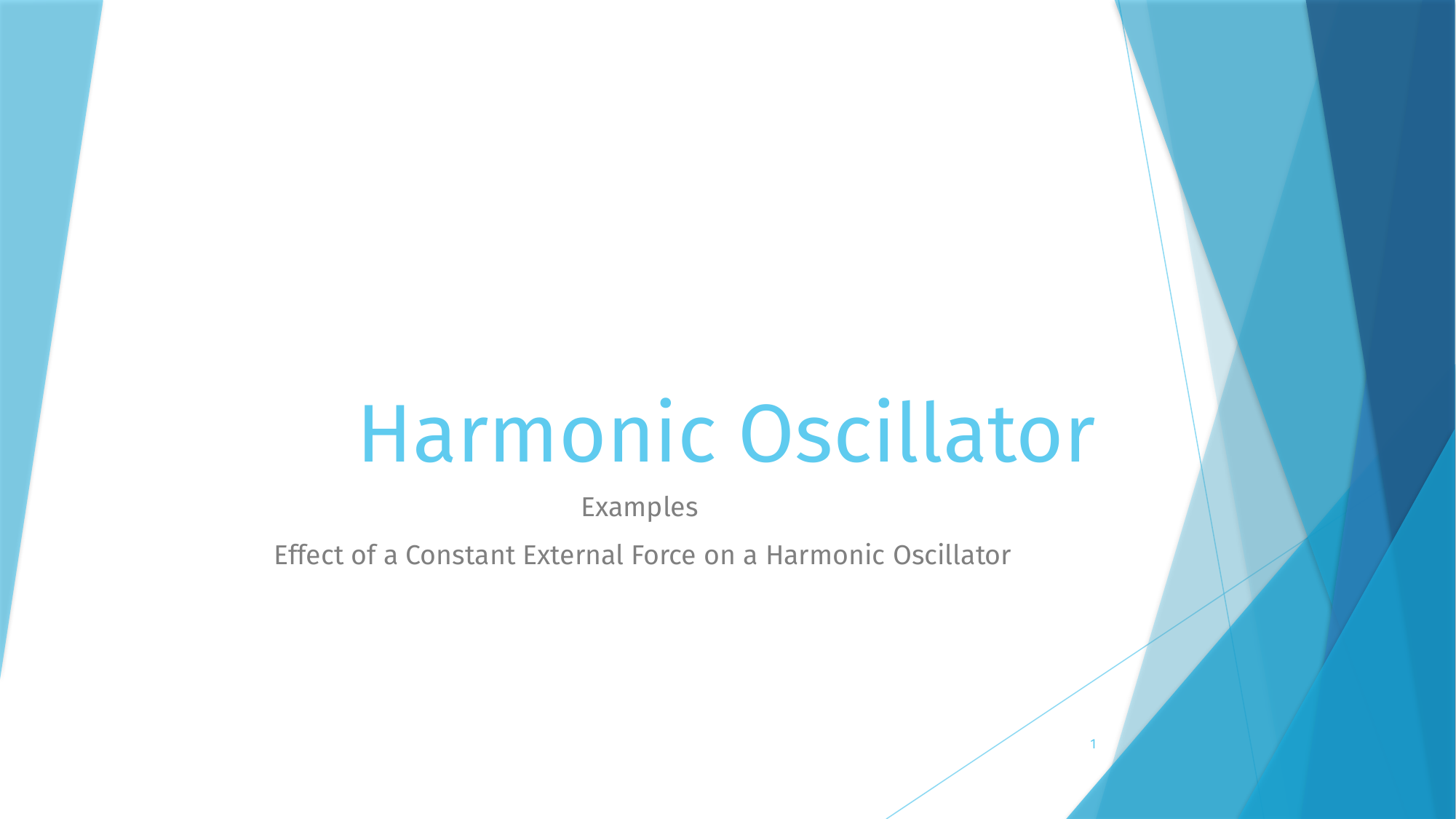

# Harmonic Oscillator
Examples
Effect of a Constant External Force on a Harmonic Oscillator
1